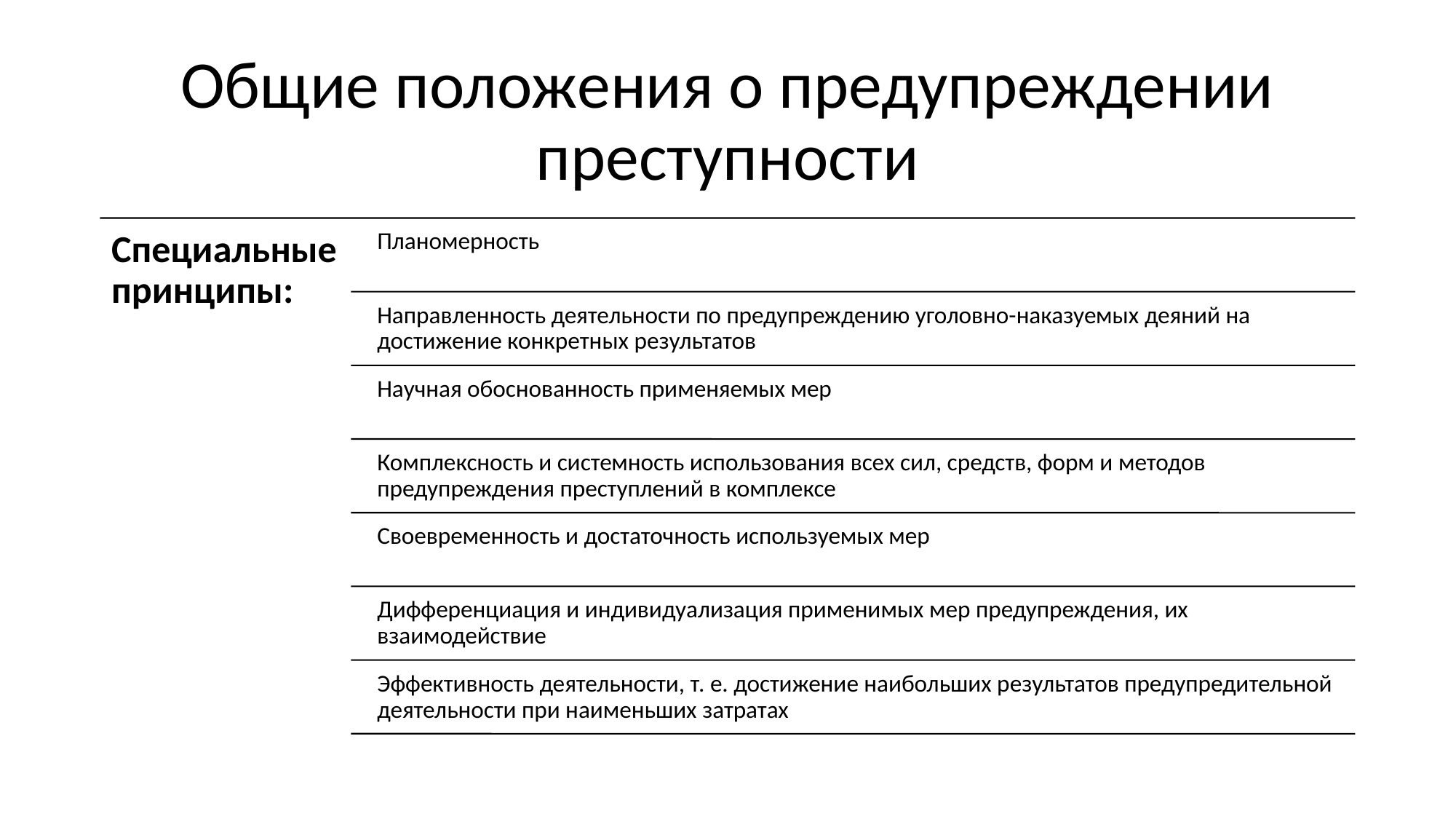

# Общие положения о предупреждении преступности
Специальные принципы:
Планомерность
Направленность деятельности по предупреждению уголовно-наказуемых деяний на достижение конкретных результатов
Научная обоснованность применяемых мер
Комплексность и системность использования всех сил, средств, форм и методов предупреждения преступлений в комплексе
Своевременность и достаточность используемых мер
Дифференциация и индивидуализация применимых мер предупреждения, их взаимодействие
Эффективность деятельности, т. е. достижение наибольших результатов предупредительной деятельности при наименьших затратах